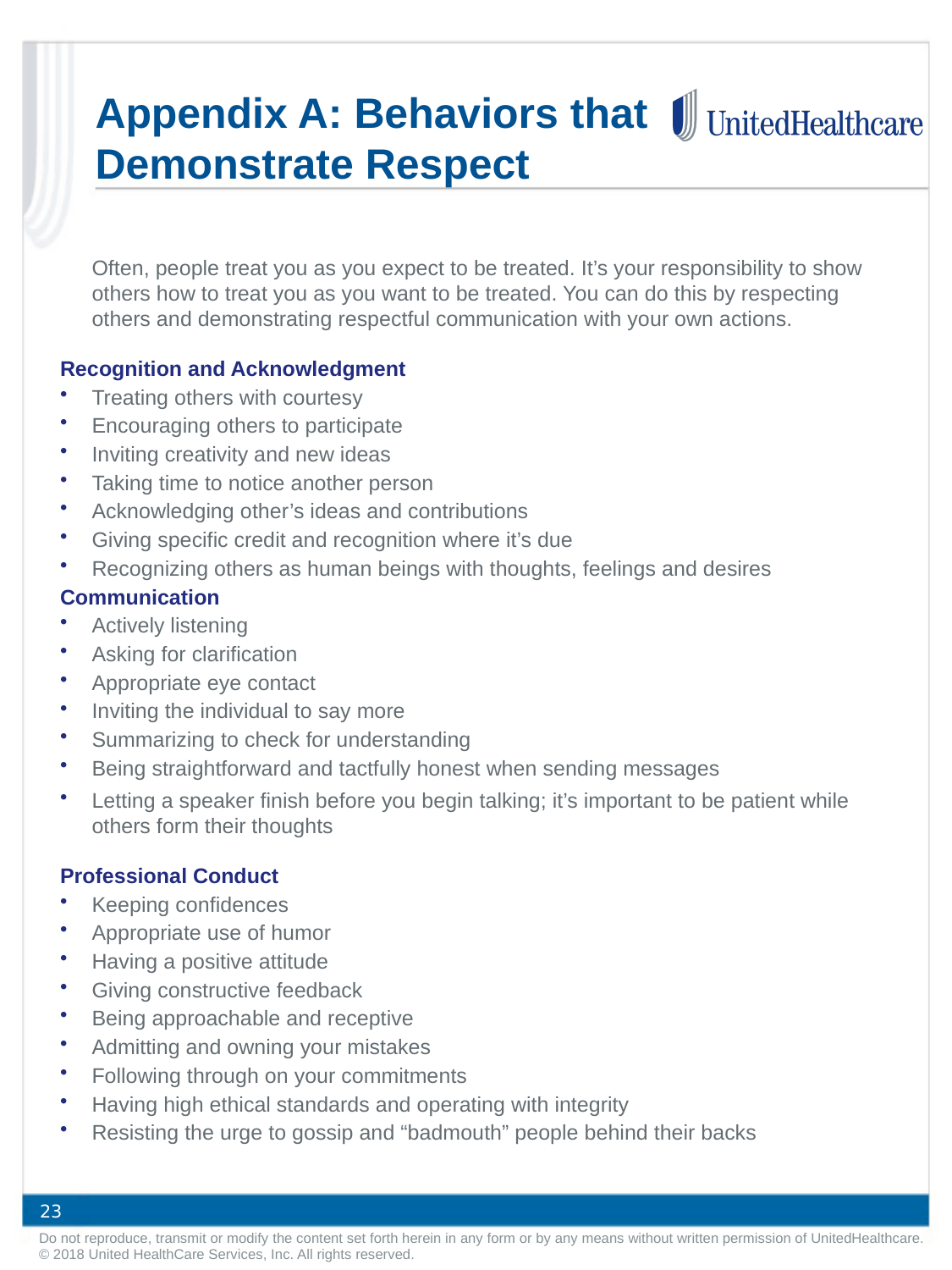

Appendix A: Behaviors that Demonstrate Respect
	Often, people treat you as you expect to be treated. It’s your responsibility to show others how to treat you as you want to be treated. You can do this by respecting others and demonstrating respectful communication with your own actions.
Recognition and Acknowledgment
Treating others with courtesy
Encouraging others to participate
Inviting creativity and new ideas
Taking time to notice another person
Acknowledging other’s ideas and contributions
Giving specific credit and recognition where it’s due
Recognizing others as human beings with thoughts, feelings and desires
Communication
Actively listening
Asking for clarification
Appropriate eye contact
Inviting the individual to say more
Summarizing to check for understanding
Being straightforward and tactfully honest when sending messages
Letting a speaker finish before you begin talking; it’s important to be patient while others form their thoughts
Professional Conduct
Keeping confidences
Appropriate use of humor
Having a positive attitude
Giving constructive feedback
Being approachable and receptive
Admitting and owning your mistakes
Following through on your commitments
Having high ethical standards and operating with integrity
Resisting the urge to gossip and “badmouth” people behind their backs

23
Do not reproduce, transmit or modify the content set forth herein in any form or by any means without written permission of UnitedHealthcare. © 2018 United HealthCare Services, Inc. All rights reserved.